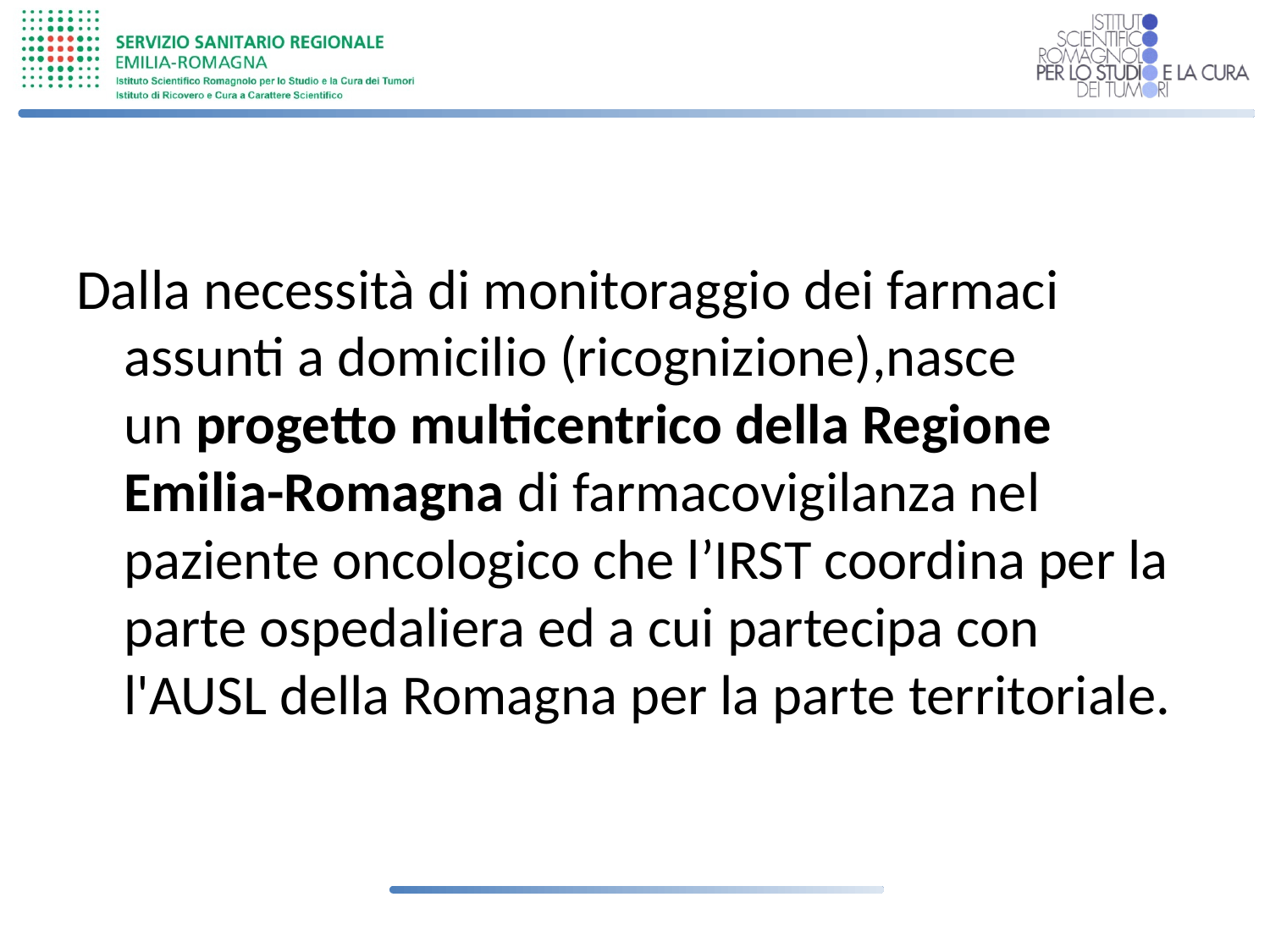

Dalla necessità di monitoraggio dei farmaci assunti a domicilio (ricognizione),nasce un progetto multicentrico della Regione Emilia-Romagna di farmacovigilanza nel paziente oncologico che l’IRST coordina per la parte ospedaliera ed a cui partecipa con l'AUSL della Romagna per la parte territoriale.